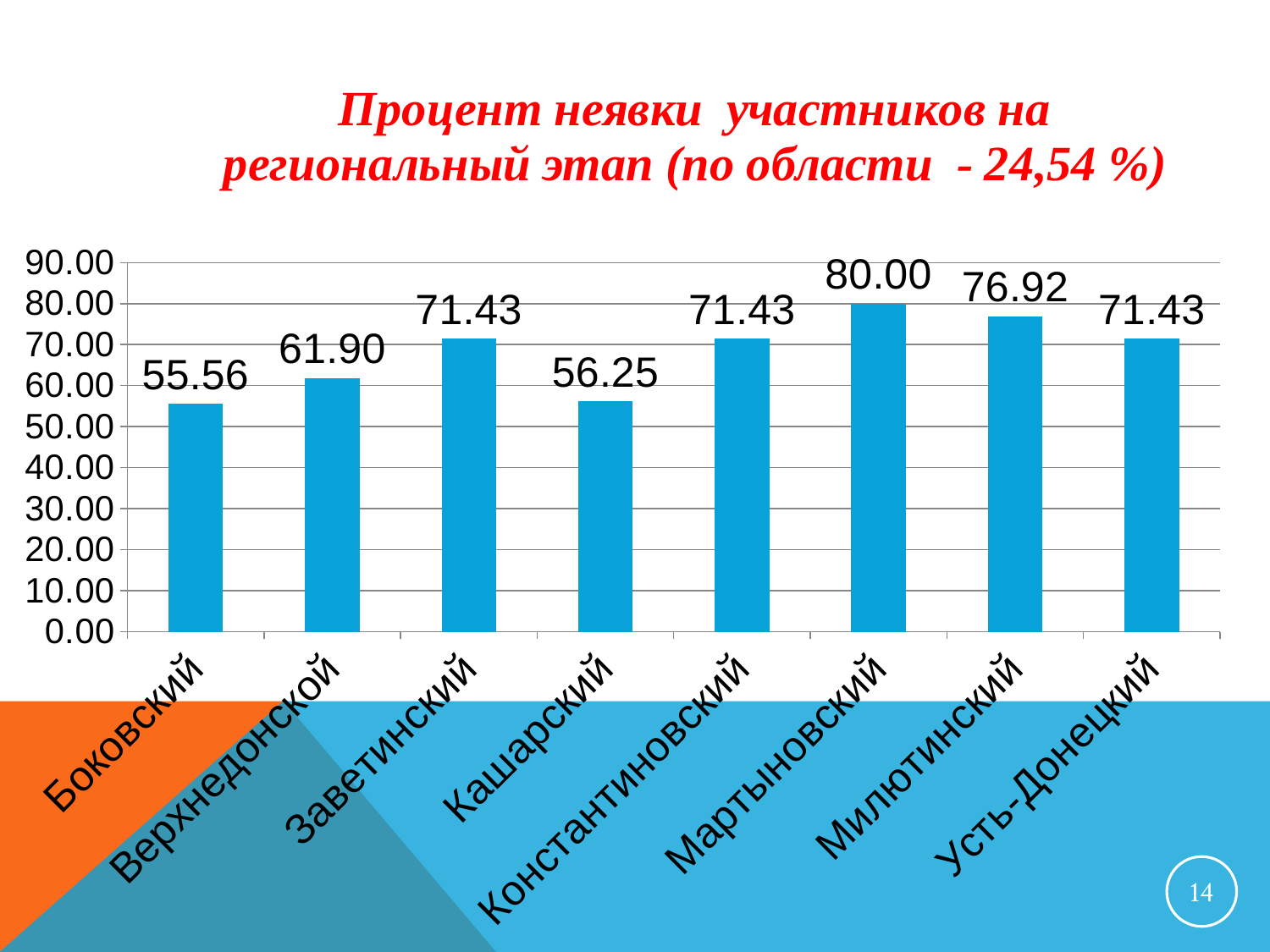

### Chart: Процент неявки  участников на региональный этап (по области  - 24,54 %)

| Category | Ряд 1 |
|---|---|
| Боковский | 55.55555555555556 |
| Верхнедонской | 61.904761904761905 |
| Заветинский | 71.42857142857139 |
| Кашарский | 56.25 |
| Константиновский | 71.42857142857139 |
| Мартыновский | 80.0 |
| Милютинский | 76.92307692307685 |
| Усть-Донецкий | 71.42857142857139 |
14